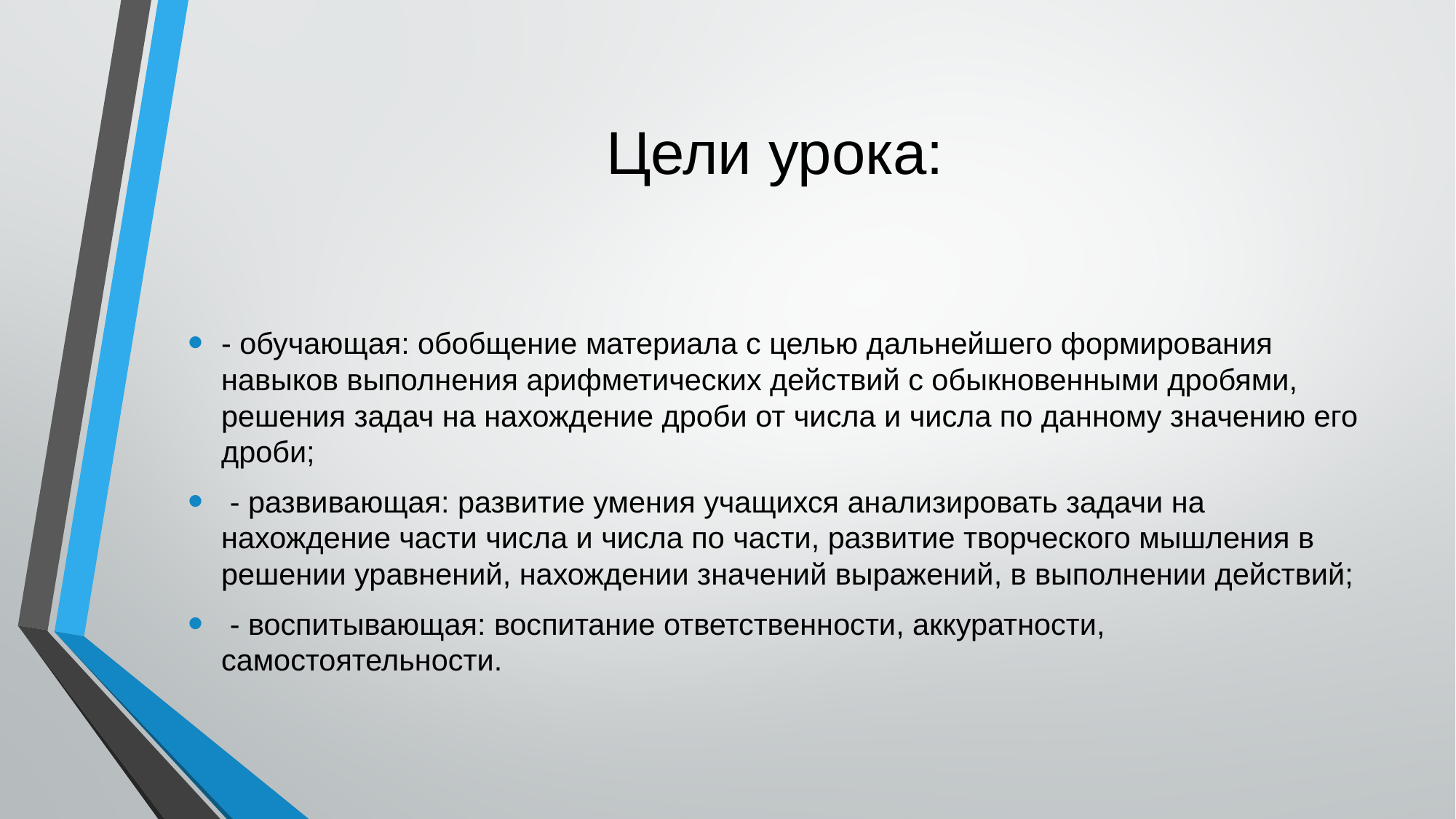

# Цели урока:
- обучающая: обобщение материала с целью дальнейшего формирования навыков выполнения арифметических действий с обыкновенными дробями, решения задач на нахождение дроби от числа и числа по данному значению его дроби;
 - развивающая: развитие умения учащихся анализировать задачи на нахождение части числа и числа по части, развитие творческого мышления в решении уравнений, нахождении значений выражений, в выполнении действий;
 - воспитывающая: воспитание ответственности, аккуратности, самостоятельности.